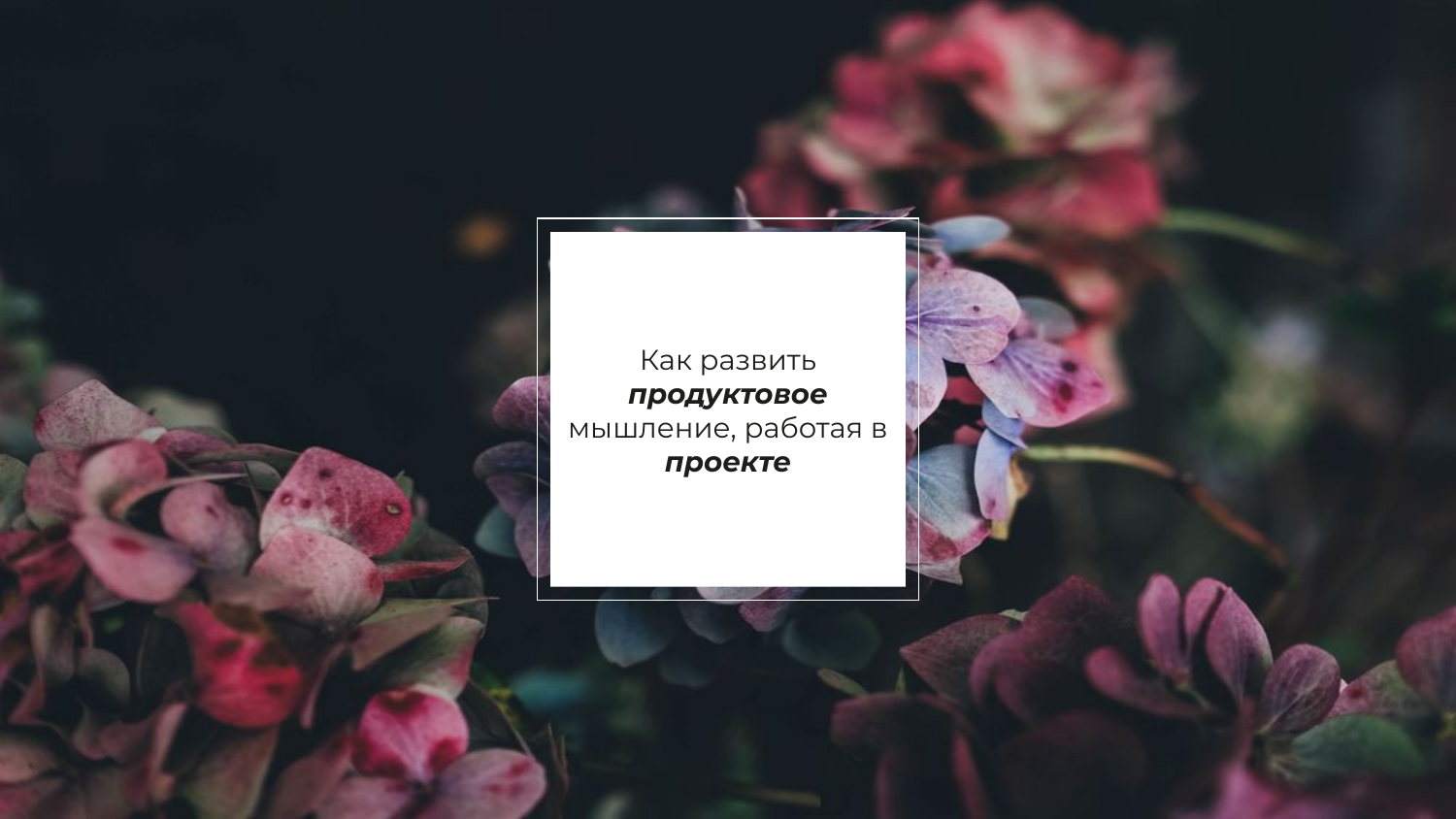

# Как развить продуктовое мышление, работая в проекте